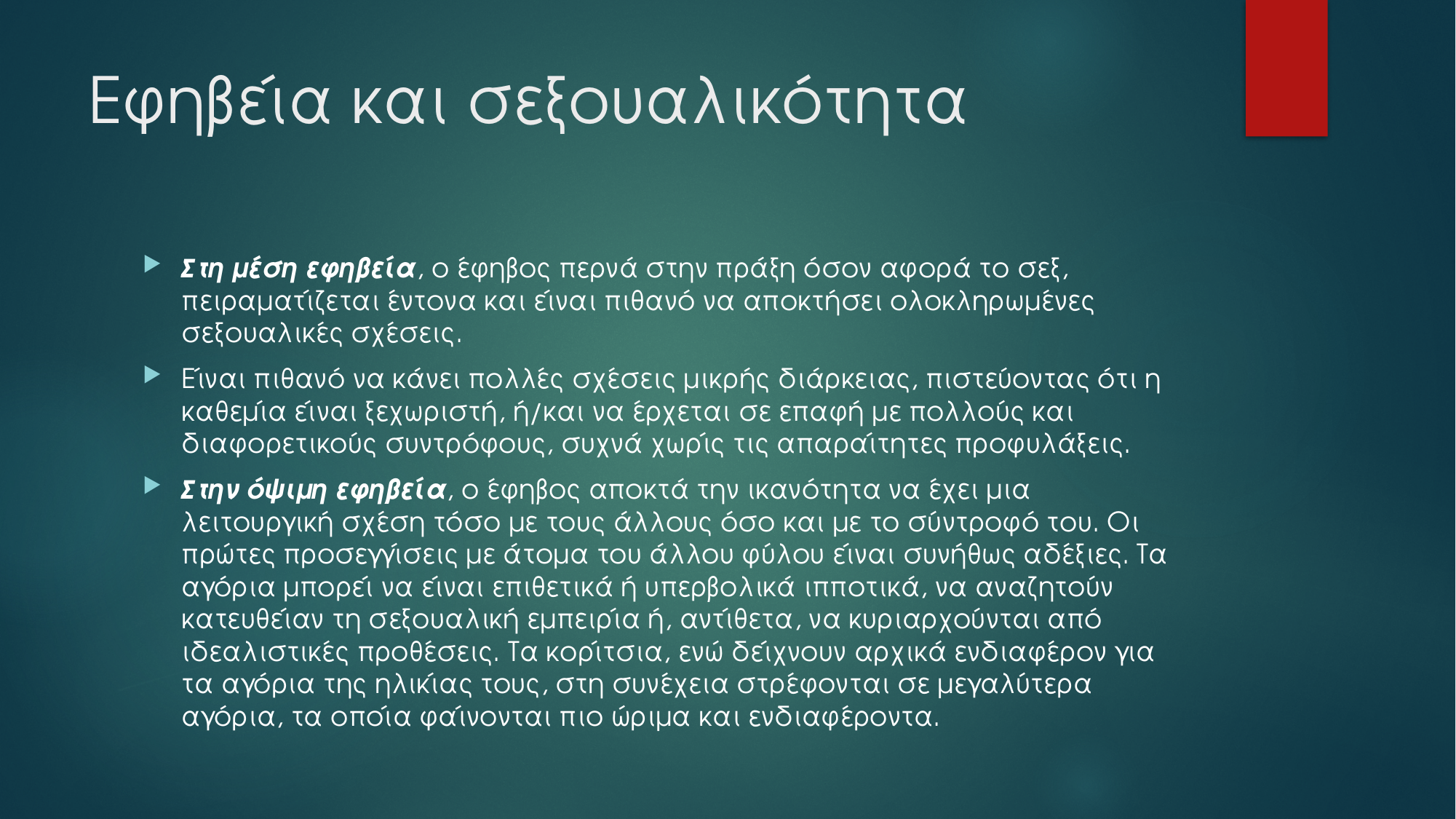

# Εφηβεία και σεξουαλικότητα
Στη μέση εφηβεία, ο έφηβος περνά στην πράξη όσον αφορά το σεξ, πειραματίζεται έντονα και είναι πιθανό να αποκτήσει ολοκληρωμένες σεξουαλικές σχέσεις.
Είναι πιθανό να κάνει πολλές σχέσεις μικρής διάρκειας, πιστεύοντας ότι η καθεμία είναι ξεχωριστή, ή/και να έρχεται σε επαφή με πολλούς και διαφορετικούς συντρόφους, συχνά χωρίς τις απαραίτητες προφυλάξεις.
Στην όψιμη εφηβεία, ο έφηβος αποκτά την ικανότητα να έχει μια λειτουργική σχέση τόσο με τους άλλους όσο και με το σύντροφό του. Οι πρώτες προσεγγίσεις με άτομα του άλλου φύλου είναι συνήθως αδέξιες. Τα αγόρια μπορεί να είναι επιθετικά ή υπερβολικά ιπποτικά, να αναζητούν κατευθείαν τη σεξουαλική εμπειρία ή, αντίθετα, να κυριαρχούνται από ιδεαλιστικές προθέσεις. Τα κορίτσια, ενώ δείχνουν αρχικά ενδιαφέρον για τα αγόρια της ηλικίας τους, στη συνέχεια στρέφονται σε μεγαλύτερα αγόρια, τα οποία φαίνονται πιο ώριμα και ενδιαφέροντα.